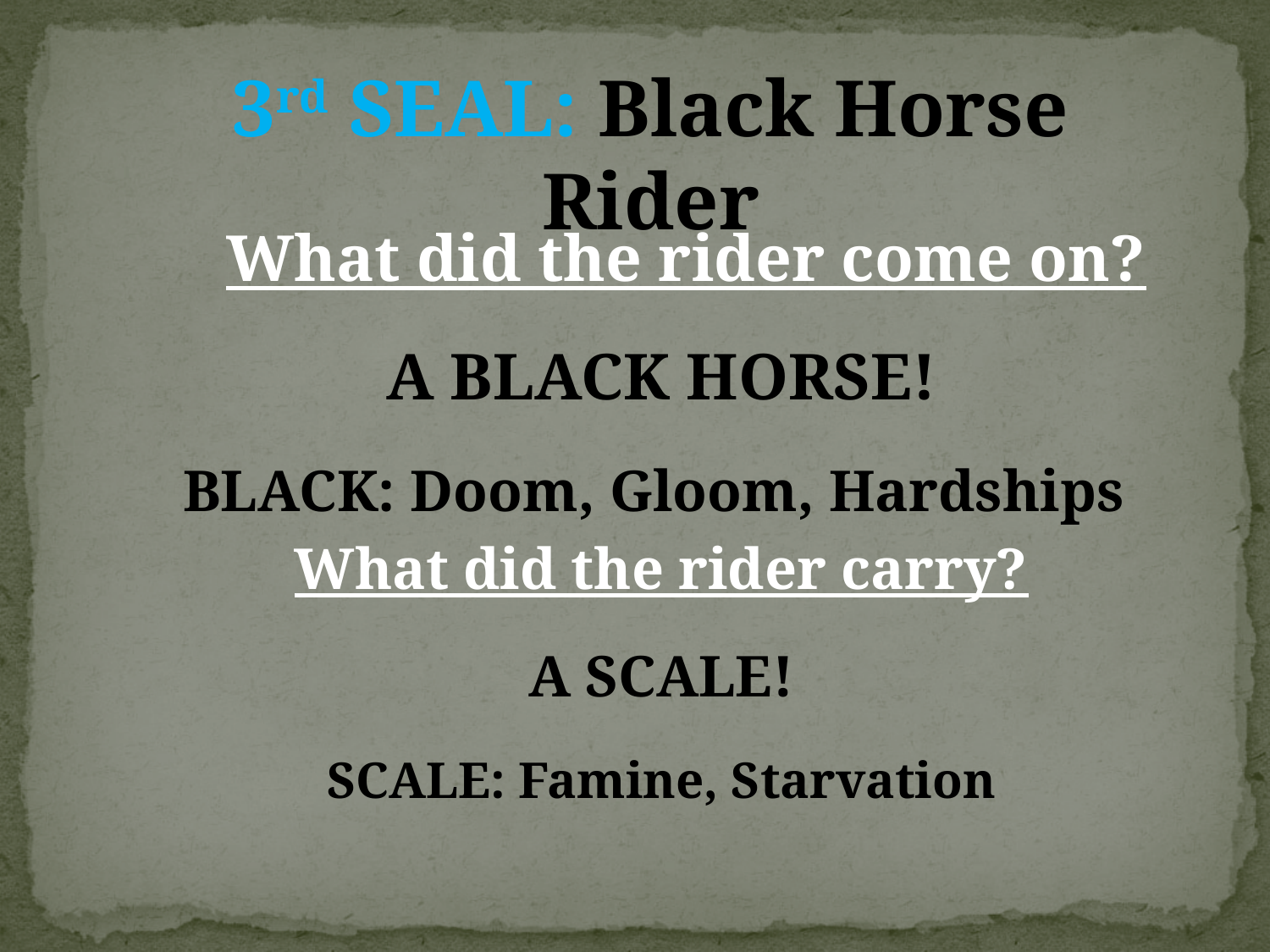

3rd SEAL: Black Horse Rider

   What did the rider come on?

A BLACK HORSE!

BLACK: Doom, Gloom, Hardships
What did the rider carry?

A SCALE!

SCALE: Famine, Starvation